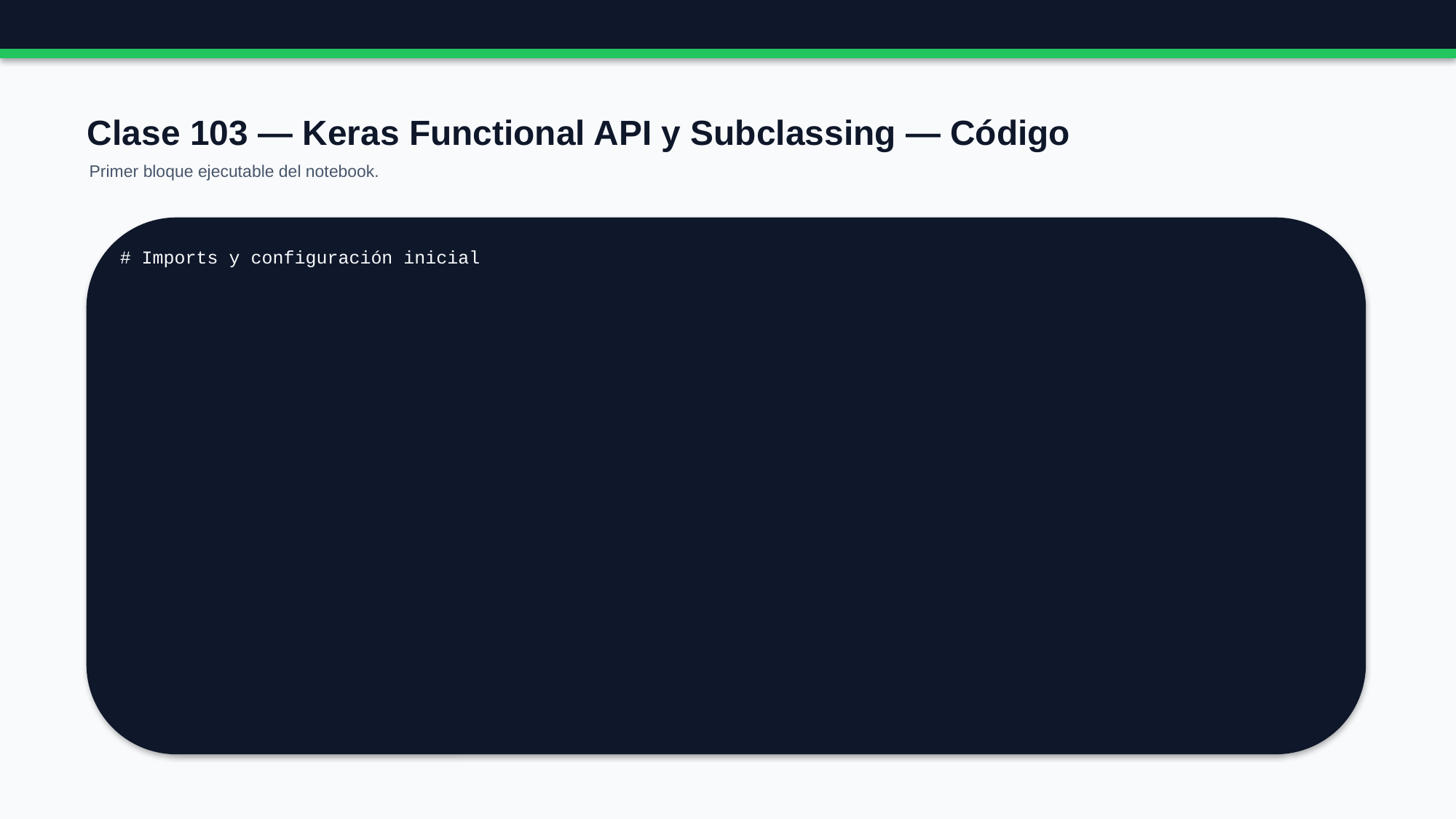

Clase 103 — Keras Functional API y Subclassing — Código
Primer bloque ejecutable del notebook.

# Imports y configuración inicial